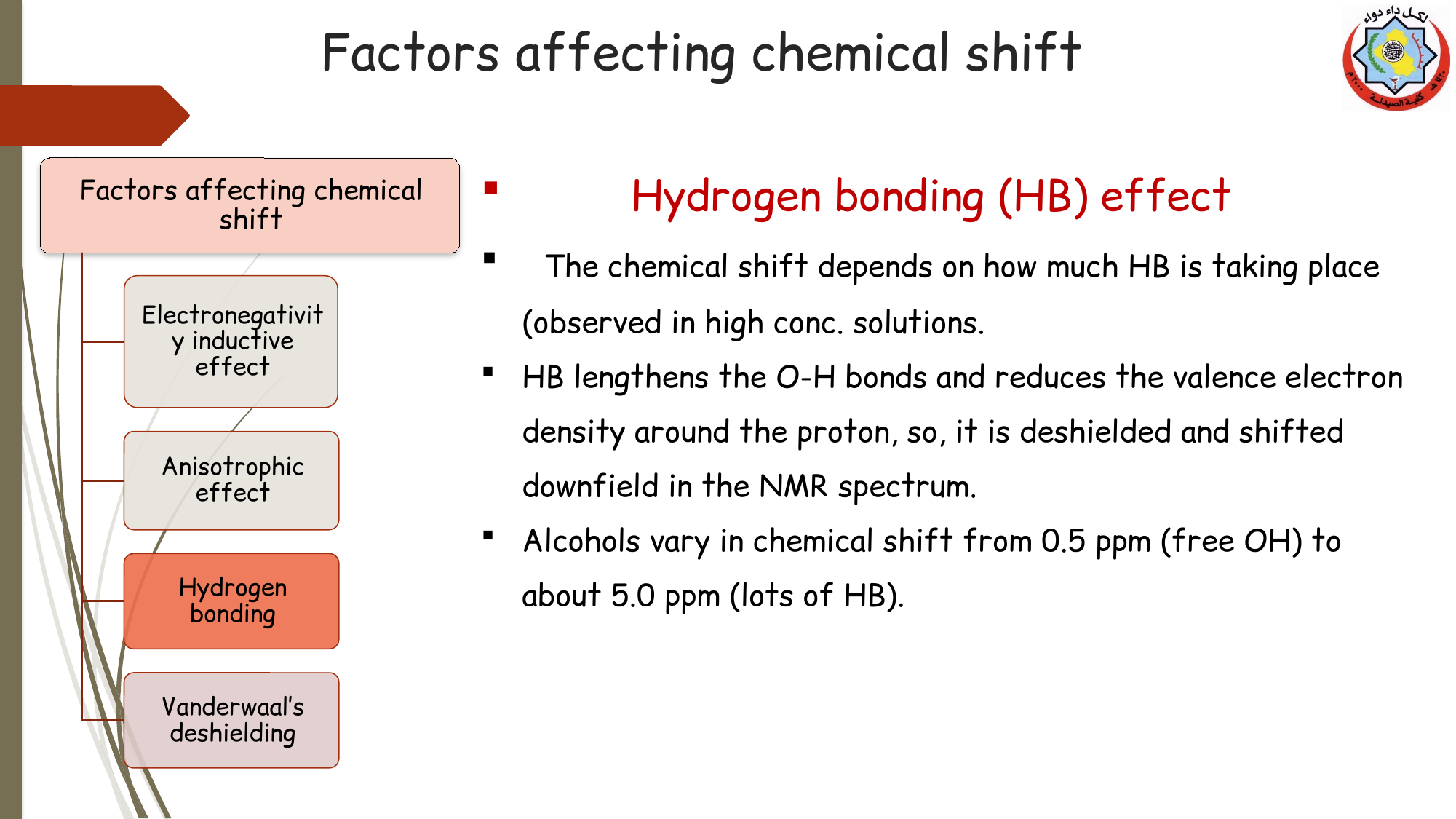

# Factors affecting chemical shift
Factors affecting chemical shift
Electronegativity inductive effect
Anisotrophic effect
Hydrogen bonding
Vanderwaal’s deshielding
	Hydrogen bonding (HB) effect
  The chemical shift depends on how much HB is taking place (observed in high conc. solutions.
HB lengthens the O-H bonds and reduces the valence electron density around the proton, so, it is deshielded and shifted downfield in the NMR spectrum.
Alcohols vary in chemical shift from 0.5 ppm (free OH) to about 5.0 ppm (lots of HB).